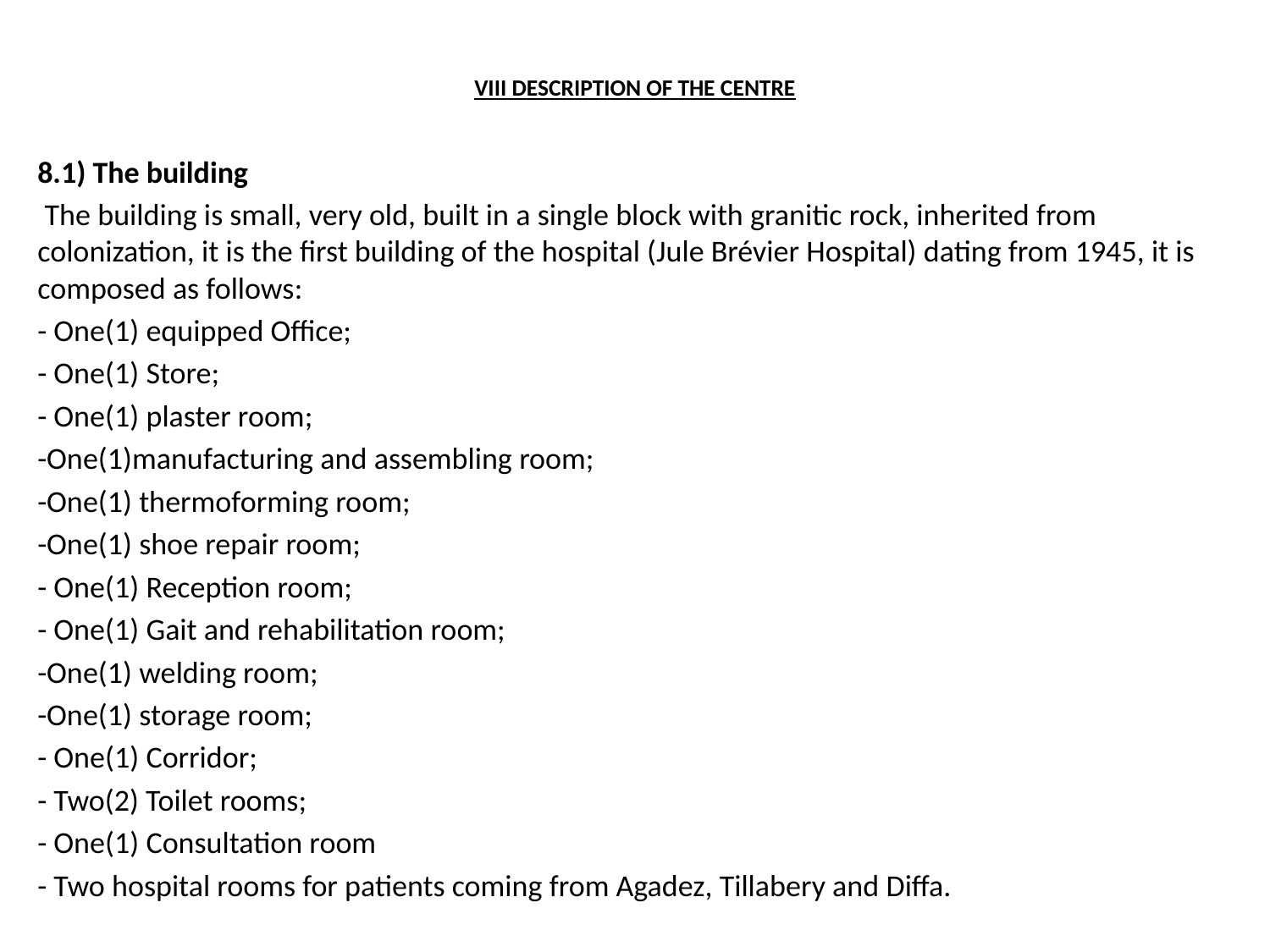

# VIII DESCRIPTION OF THE CENTRE
8.1) The building
 The building is small, very old, built in a single block with granitic rock, inherited from colonization, it is the first building of the hospital (Jule Brévier Hospital) dating from 1945, it is composed as follows:
- One(1) equipped Office;
- One(1) Store;
- One(1) plaster room;
-One(1)manufacturing and assembling room;
-One(1) thermoforming room;
-One(1) shoe repair room;
- One(1) Reception room;
- One(1) Gait and rehabilitation room;
-One(1) welding room;
-One(1) storage room;
- One(1) Corridor;
- Two(2) Toilet rooms;
- One(1) Consultation room
- Two hospital rooms for patients coming from Agadez, Tillabery and Diffa.